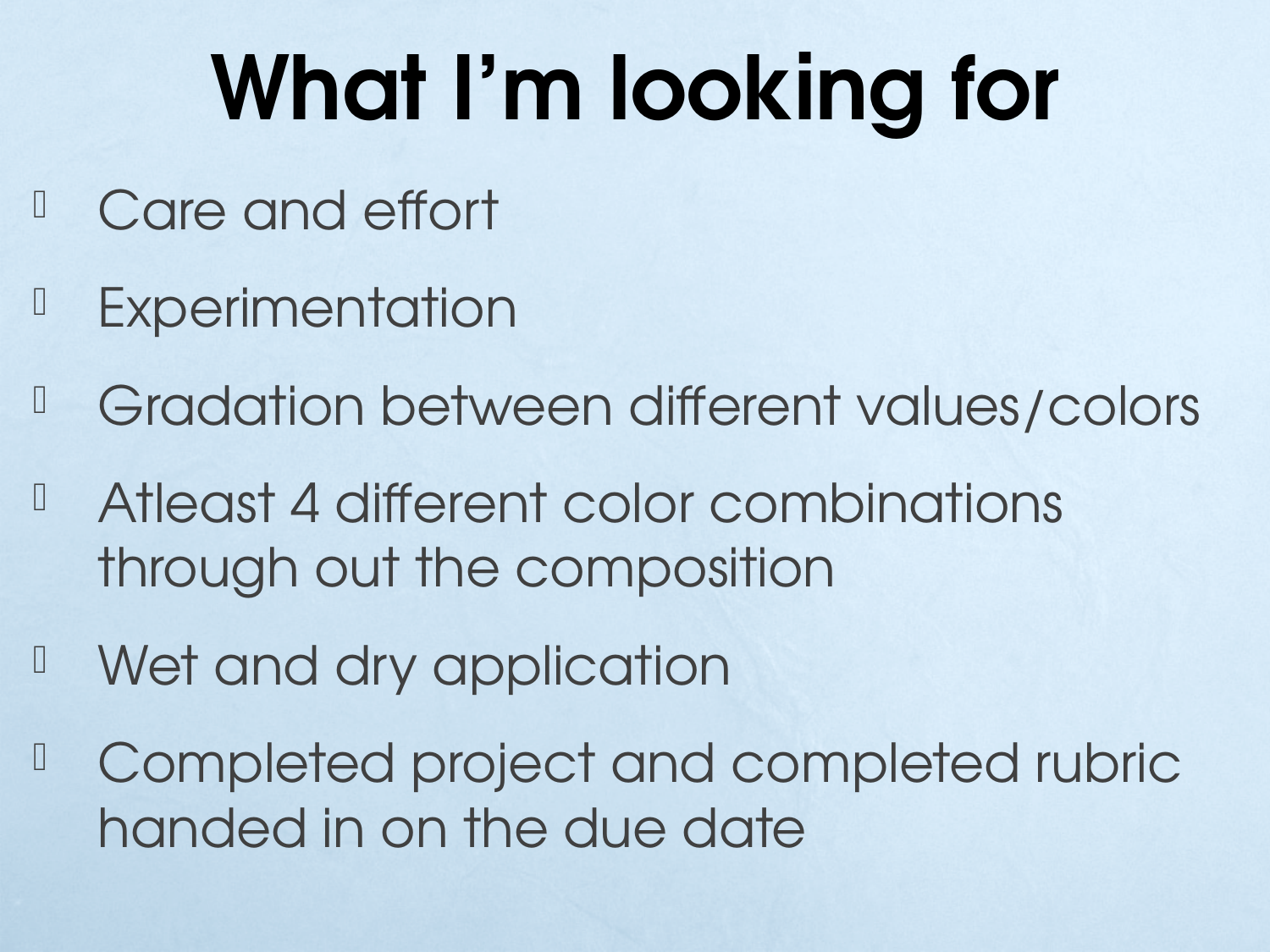

# What I’m looking for
Care and effort
Experimentation
Gradation between different values/colors
Atleast 4 different color combinations through out the composition
Wet and dry application
Completed project and completed rubric handed in on the due date